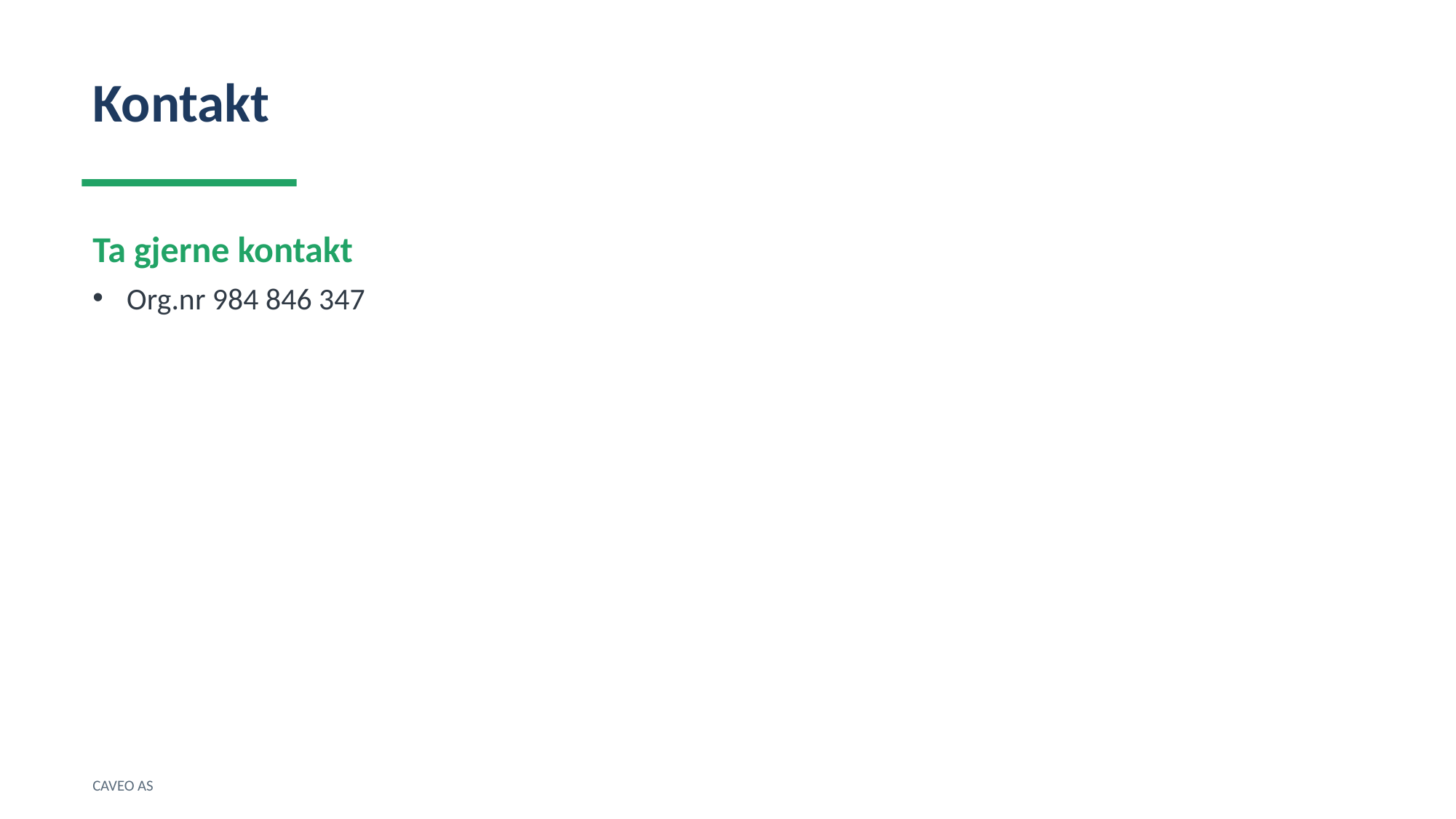

Kontakt

Ta gjerne kontakt
Org.nr 984 846 347
CAVEO AS